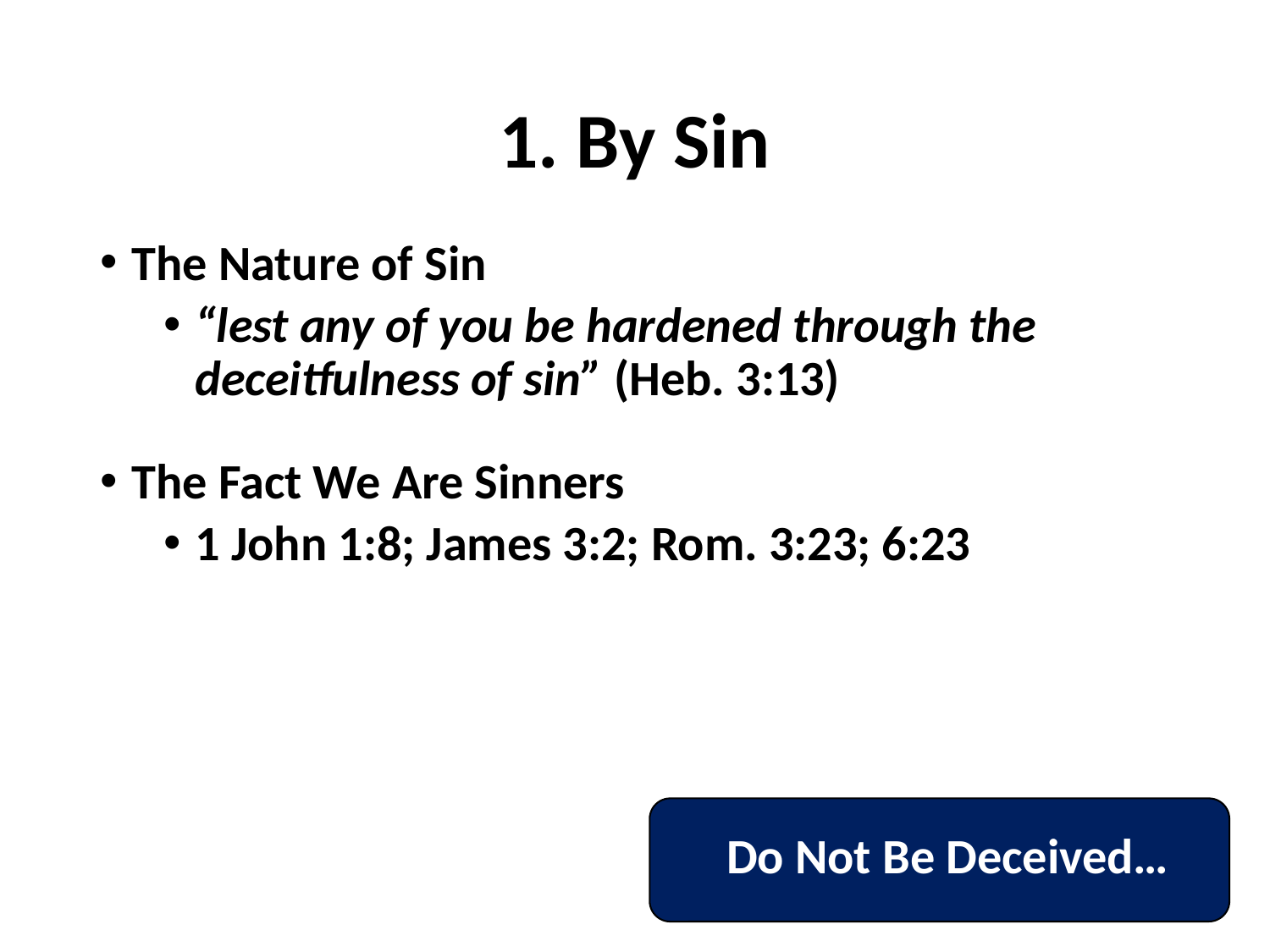

# 1. By Sin
The Nature of Sin
“lest any of you be hardened through the deceitfulness of sin” (Heb. 3:13)

The Fact We Are Sinners
1 John 1:8; James 3:2; Rom. 3:23; 6:23

Do Not Be Deceived…